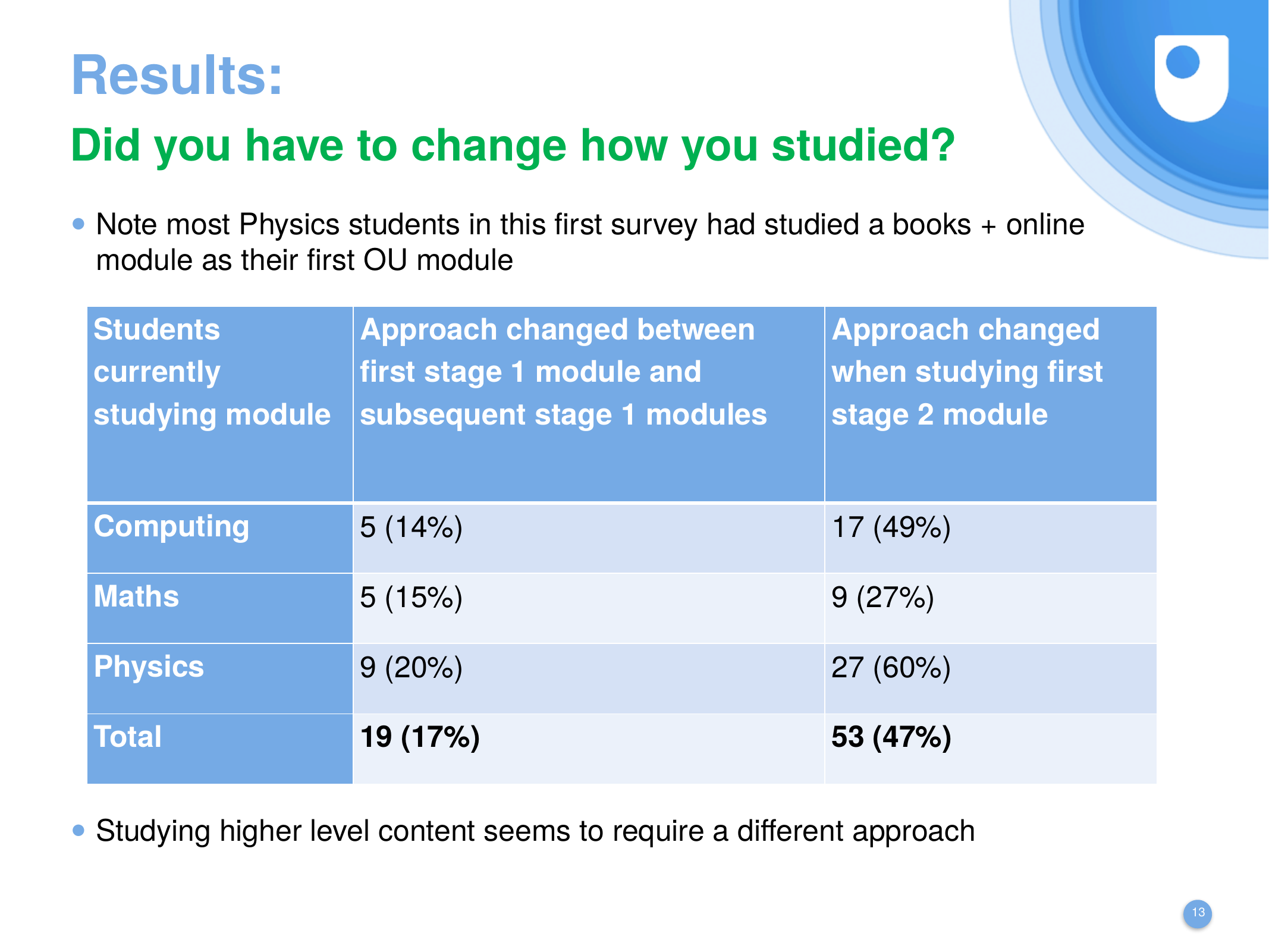

# Results: Did you have to change how you studied?
Note most Physics students in this first survey had studied a books + online module as their first OU module

Studying higher level content seems to require a different approach

| Students currently studying module | Approach changed between first stage 1 module and subsequent stage 1 modules | Approach changed when studying first stage 2 module |
| --- | --- | --- |
| Computing | 5 (14%) | 17 (49%) |
| Maths | 5 (15%) | 9 (27%) |
| Physics | 9 (20%) | 27 (60%) |
| Total | 19 (17%) | 53 (47%) |
13